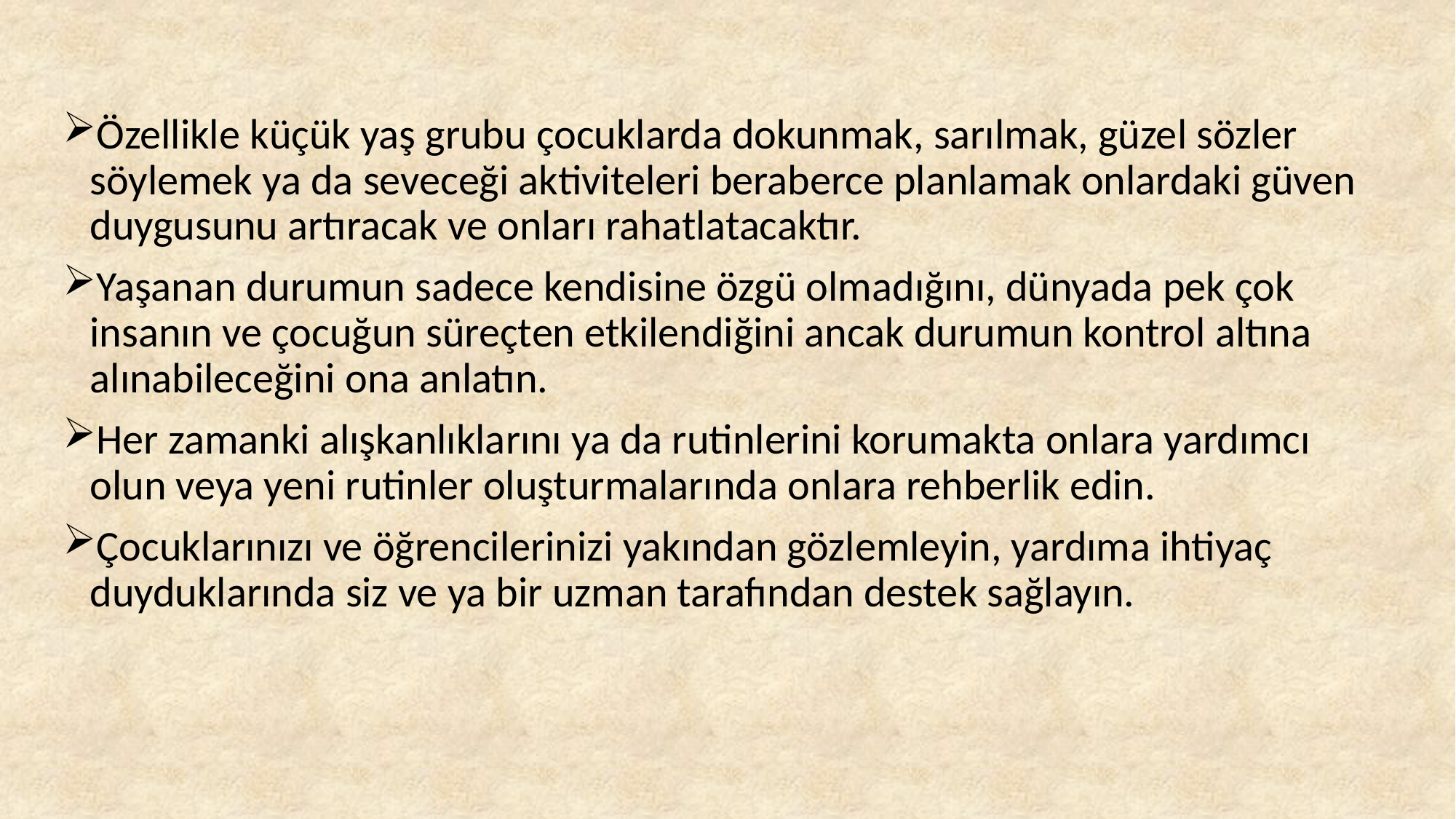

Özellikle küçük yaş grubu çocuklarda dokunmak, sarılmak, güzel sözler söylemek ya da seveceği aktiviteleri beraberce planlamak onlardaki güven duygusunu artıracak ve onları rahatlatacaktır.
Yaşanan durumun sadece kendisine özgü olmadığını, dünyada pek çok insanın ve çocuğun süreçten etkilendiğini ancak durumun kontrol altına alınabileceğini ona anlatın.
Her zamanki alışkanlıklarını ya da rutinlerini korumakta onlara yardımcı olun veya yeni rutinler oluşturmalarında onlara rehberlik edin.
Çocuklarınızı ve öğrencilerinizi yakından gözlemleyin, yardıma ihtiyaç duyduklarında siz ve ya bir uzman tarafından destek sağlayın.